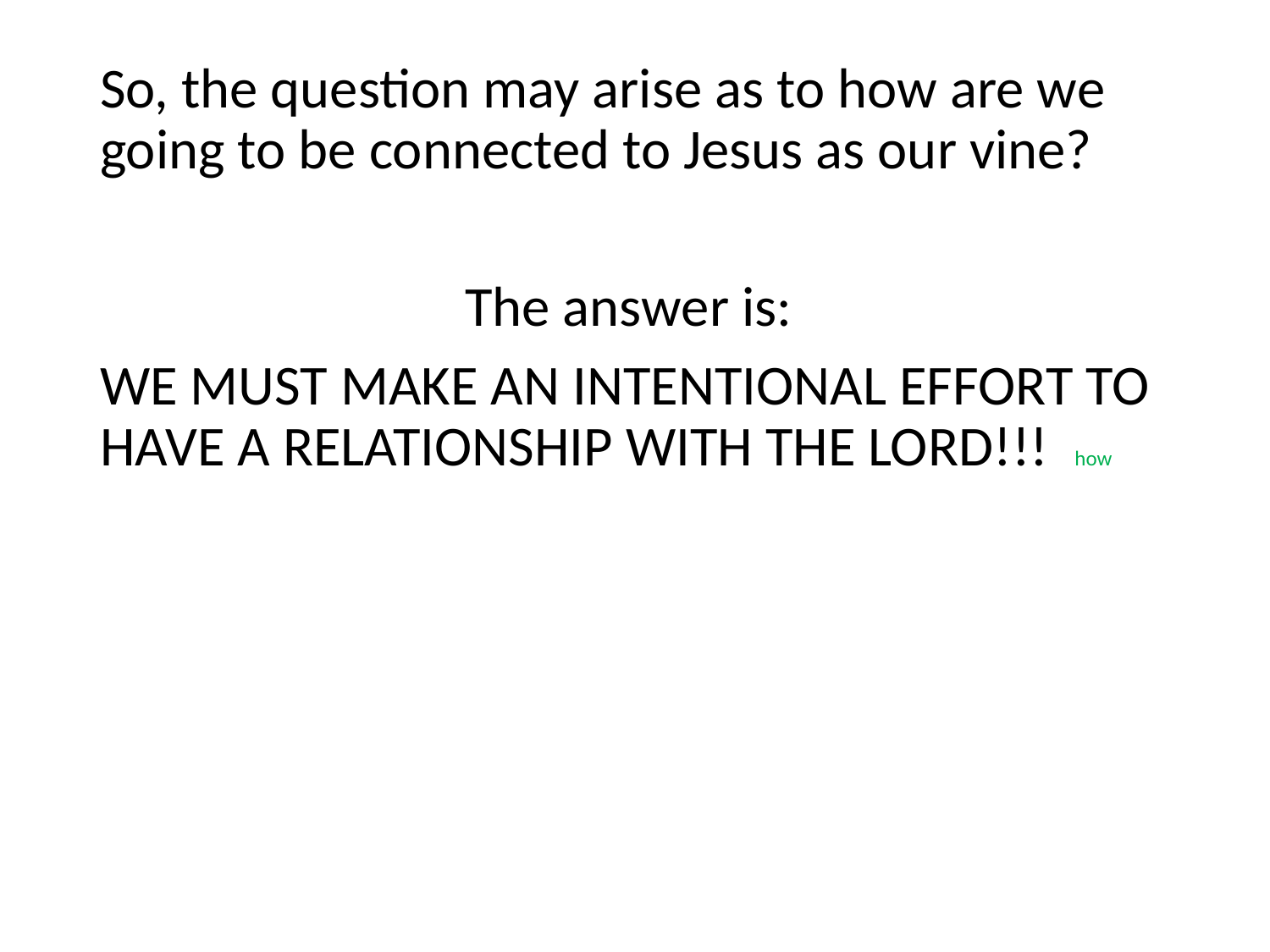

#
So, the question may arise as to how are we going to be connected to Jesus as our vine?

The answer is:
WE MUST MAKE AN INTENTIONAL EFFORT TO HAVE A RELATIONSHIP WITH THE LORD!!!  how